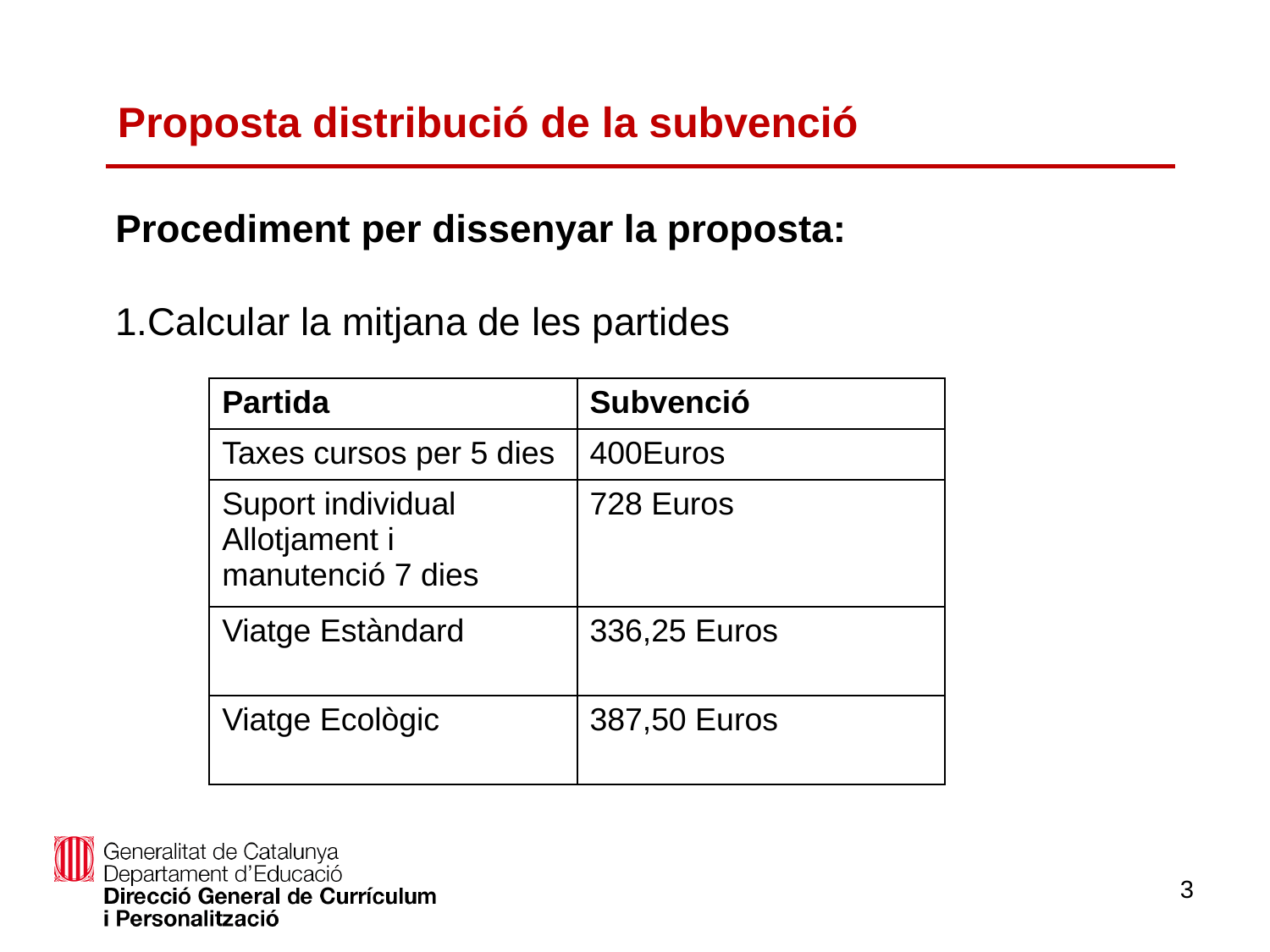

Proposta distribució de la subvenció
Procediment per dissenyar la proposta:

Calcular la mitjana de les partides

| Partida | Subvenció |
| --- | --- |
| Taxes cursos per 5 dies | 400Euros |
| Suport individual Allotjament i manutenció 7 dies | 728 Euros |
| Viatge Estàndard | 336,25 Euros |
| Viatge Ecològic | 387,50 Euros |
3